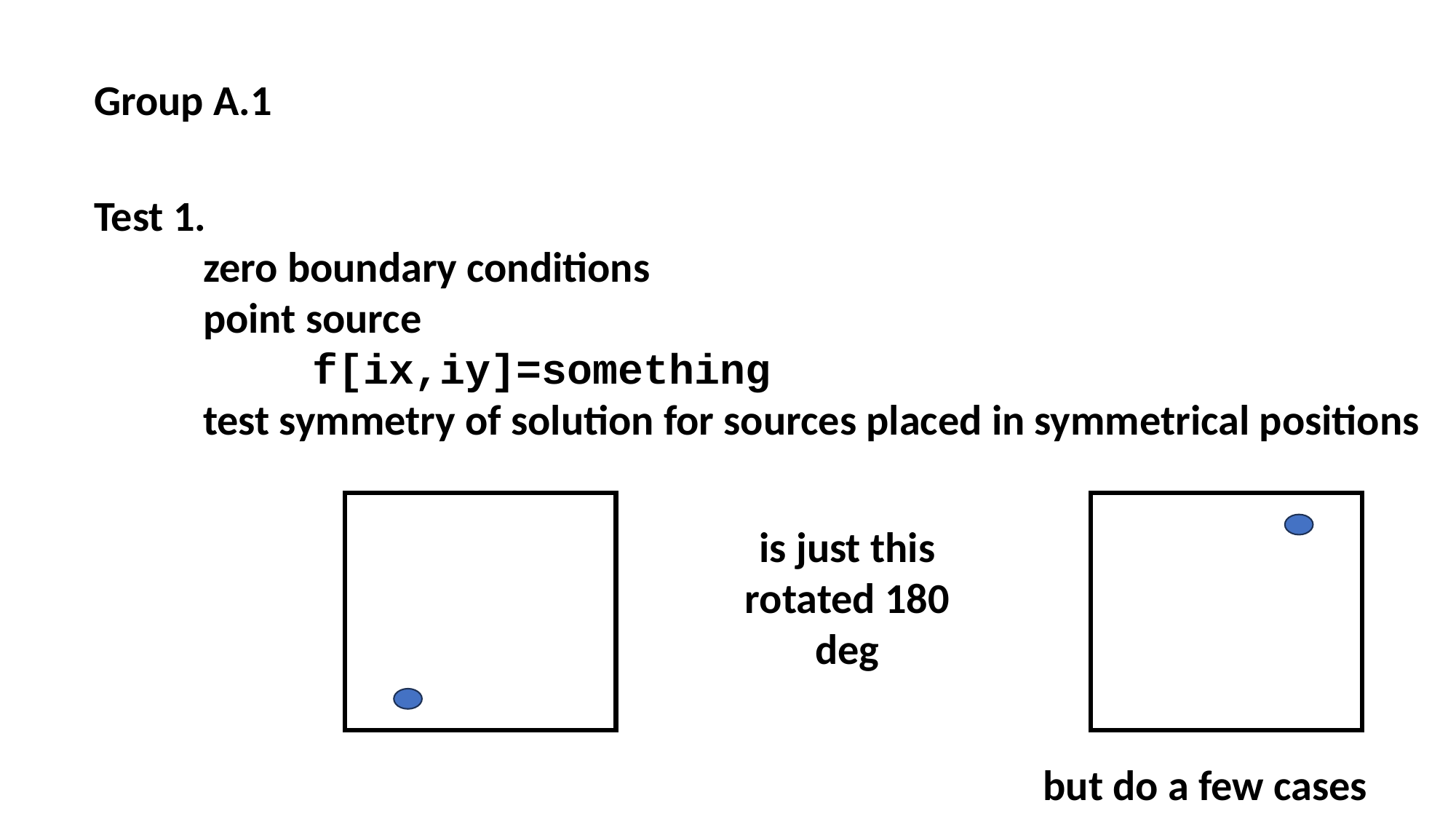

Group A.1

Test 1.
	zero boundary conditions
	point source
		f[ix,iy]=something
	test symmetry of solution for sources placed in symmetrical positions

is just this rotated 180 deg

but do a few cases